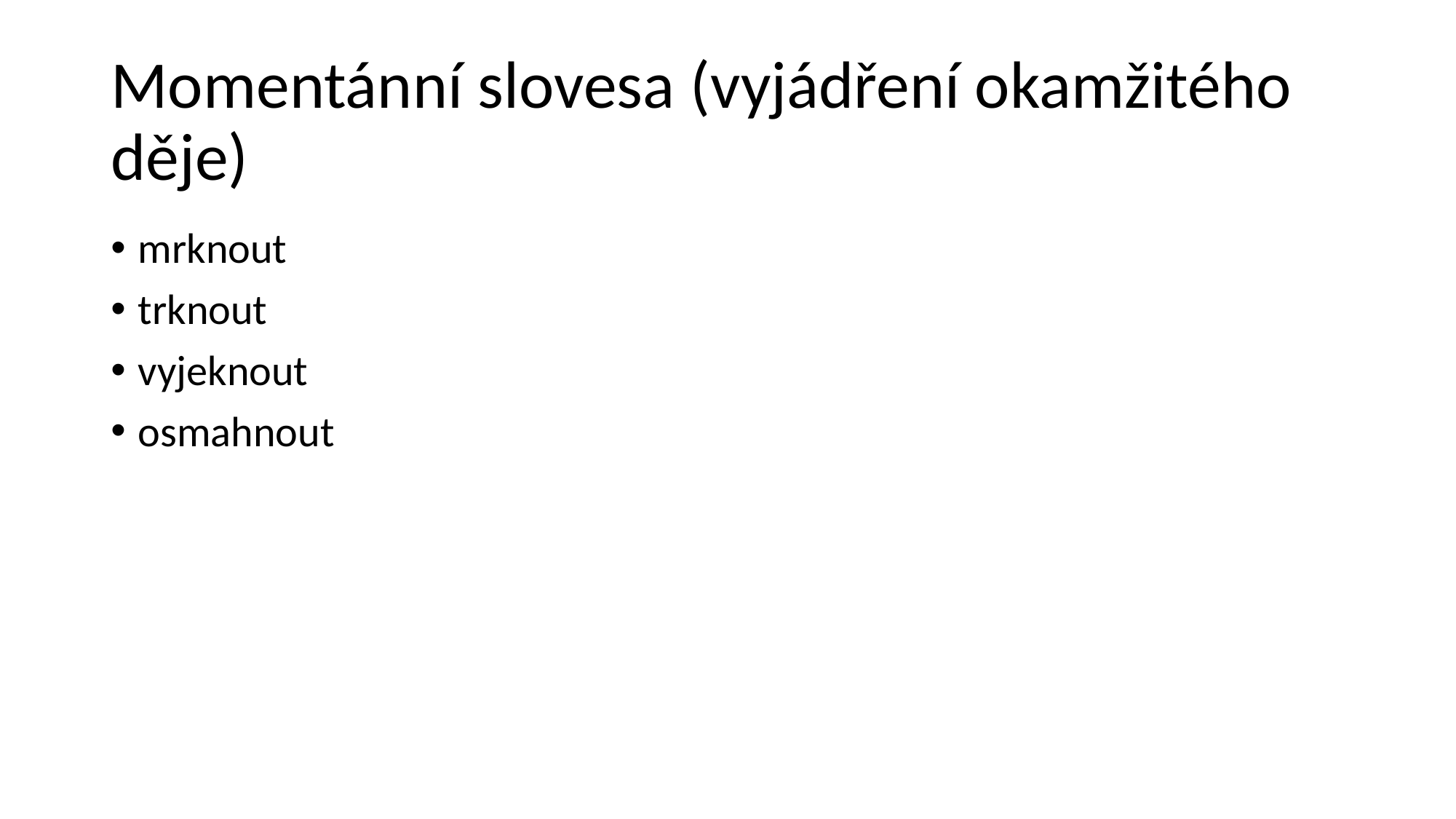

# Momentánní slovesa (vyjádření okamžitého děje)
mrknout
trknout
vyjeknout
osmahnout